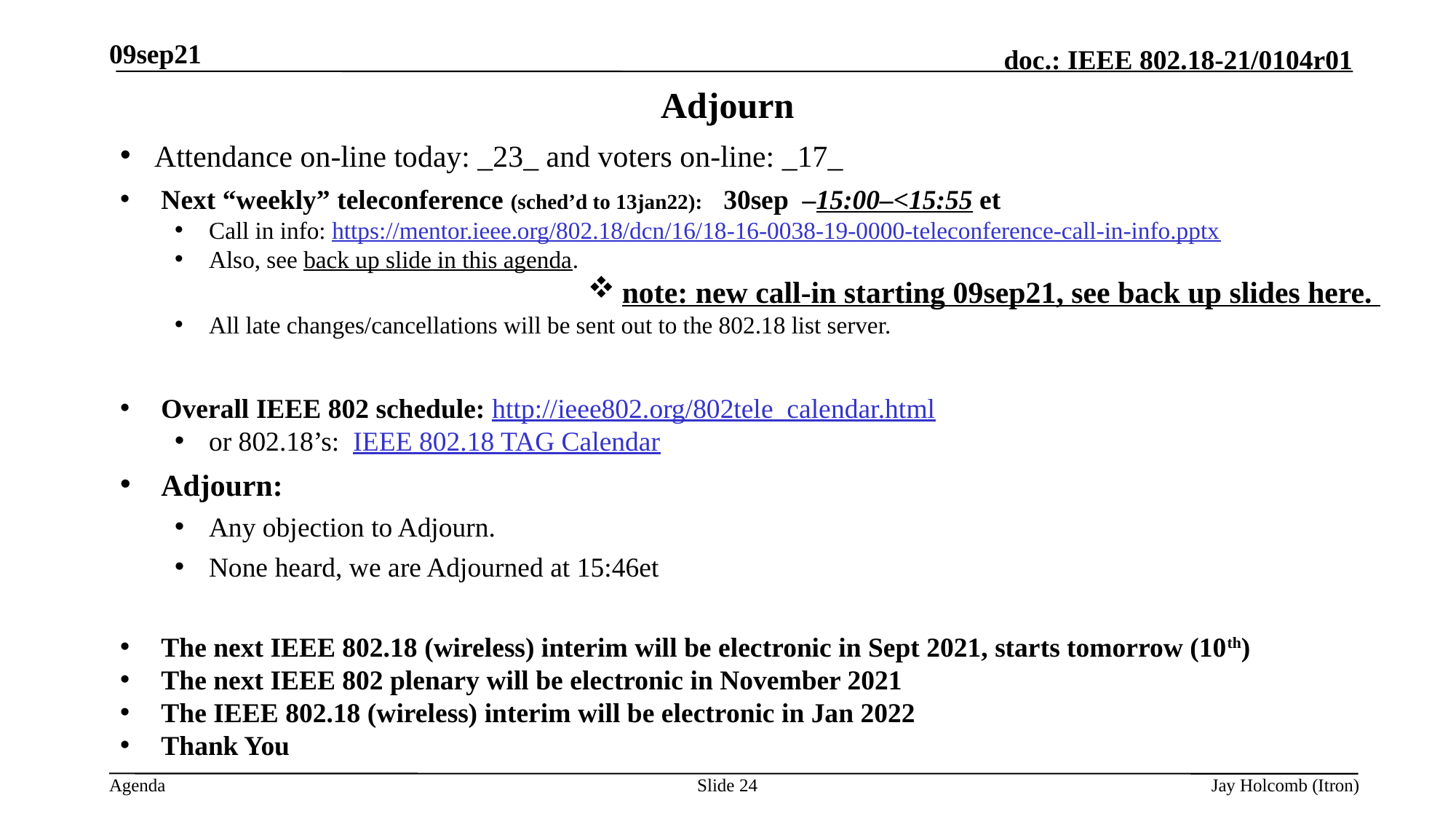

09sep21
# Adjourn
Attendance on-line today: _23_ and voters on-line: _17_
Next “weekly” teleconference (sched’d to 13jan22):   30sep  –15:00–<15:55 et
Call in info: https://mentor.ieee.org/802.18/dcn/16/18-16-0038-19-0000-teleconference-call-in-info.pptx
Also, see back up slide in this agenda.
note: new call-in starting 09sep21, see back up slides here.
All late changes/cancellations will be sent out to the 802.18 list server.

Overall IEEE 802 schedule: http://ieee802.org/802tele_calendar.html
or 802.18’s:  IEEE 802.18 TAG Calendar
Adjourn:
Any objection to Adjourn.
None heard, we are Adjourned at 15:46et

The next IEEE 802.18 (wireless) interim will be electronic in Sept 2021, starts tomorrow (10th)
The next IEEE 802 plenary will be electronic in November 2021
The IEEE 802.18 (wireless) interim will be electronic in Jan 2022
Thank You

Slide 24
Jay Holcomb (Itron)